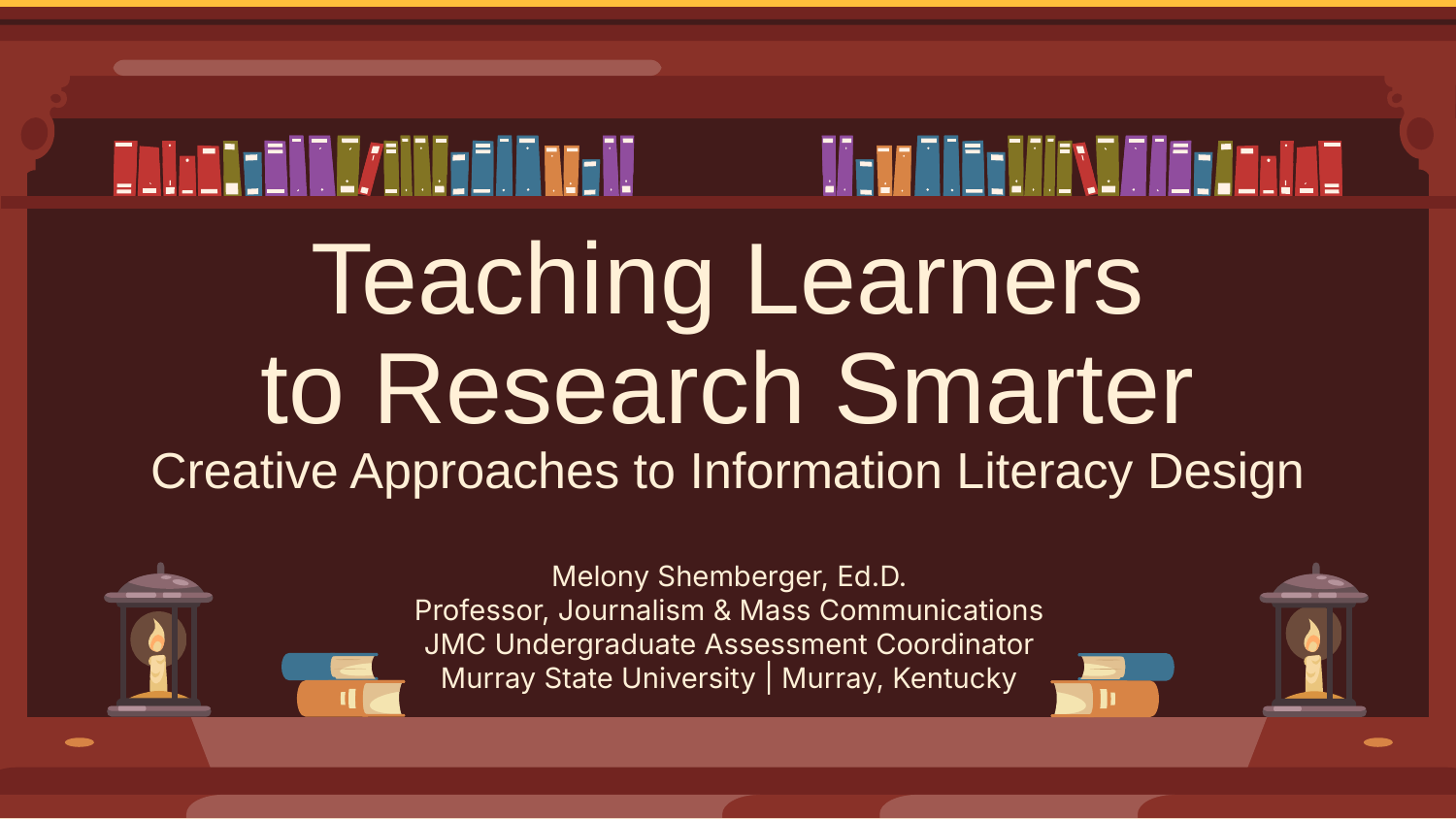

# Teaching Learners to Research Smarter Creative Approaches to Information Literacy Design

Melony Shemberger, Ed.D.
Professor, Journalism & Mass Communications
JMC Undergraduate Assessment Coordinator
Murray State University | Murray, Kentucky